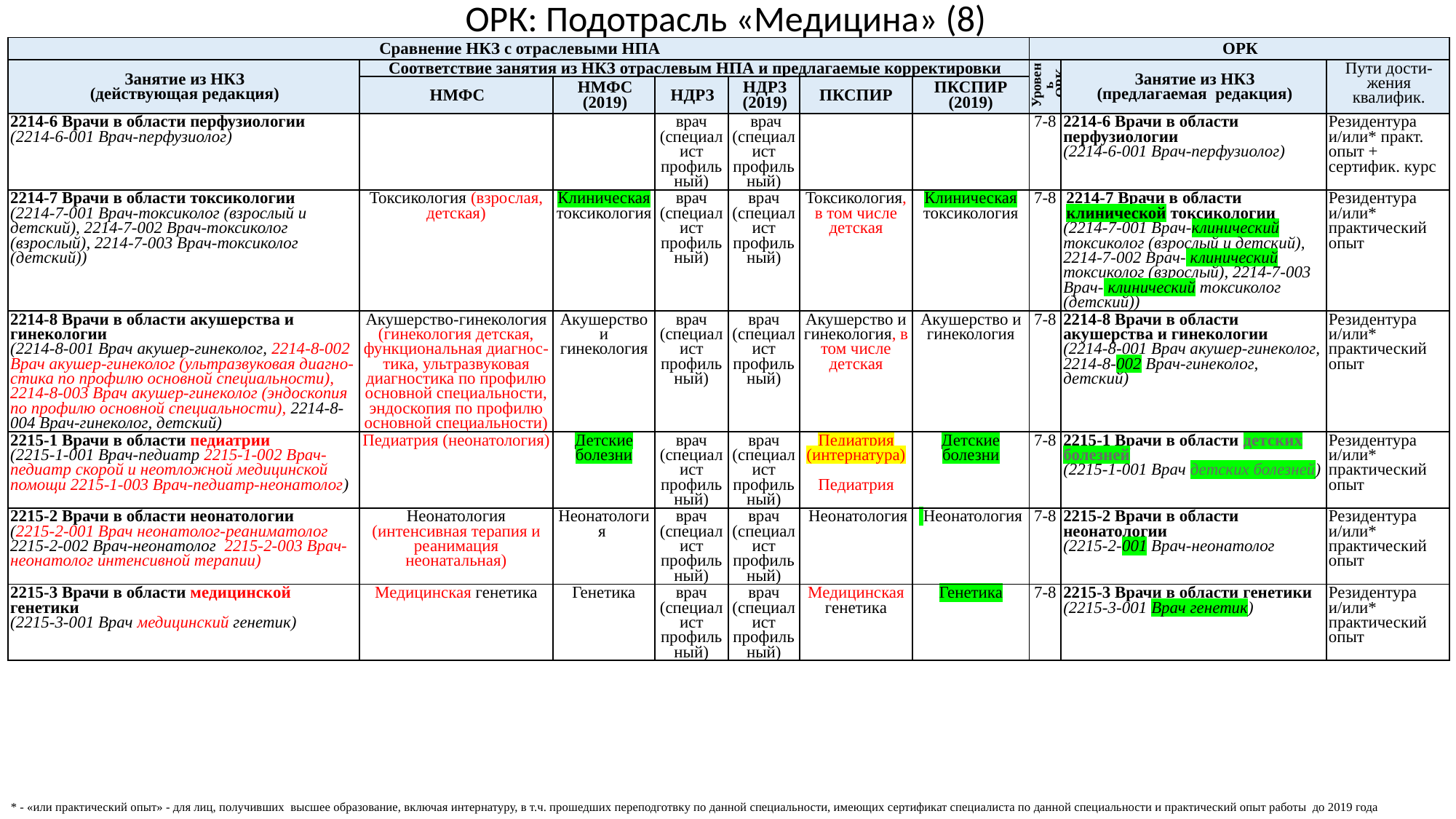

# ОРК: Подотрасль «Медицина» (8)
| Сравнение НКЗ с отраслевыми НПА |  |  |  |  |  |  | ОРК |  |  |
| --- | --- | --- | --- | --- | --- | --- | --- | --- | --- |
| Занятие из НКЗ (действующая редакция) | Соответствие занятия из НКЗ отраслевым НПА и предлагаемые корректировки |  |  |  |  |  | Уровень ОРК | Занятие из НКЗ (предлагаемая редакция) | Пути дости-жения квалифик. |
|  | НМФС | НМФС (2019) | НДРЗ | НДРЗ (2019) | ПКСПИР | ПКСПИР (2019) |  |  |  |
| 2214-6 Врачи в области перфузиологии (2214-6-001 Врач-перфузиолог) |  |  | врач (специалист профильный) | врач (специалист профильный) |  |  | 7-8 | 2214-6 Врачи в области перфузиологии (2214-6-001 Врач-перфузиолог) | Резидентура и/или\* практ. опыт + сертифик. курс |
| 2214-7 Врачи в области токсикологии (2214-7-001 Врач-токсиколог (взрослый и детский), 2214-7-002 Врач-токсиколог (взрослый), 2214-7-003 Врач-токсиколог (детский)) | Токсикология (взрослая, детская) | Клиническая токсикология | врач (специалист профильный) | врач (специалист профильный) | Токсикология, в том числе детская | Клиническая токсикология | 7-8 | 2214-7 Врачи в области клинической токсикологии (2214-7-001 Врач-клинический токсиколог (взрослый и детский), 2214-7-002 Врач- клинический токсиколог (взрослый), 2214-7-003 Врач- клинический токсиколог (детский)) | Резидентура и/или\* практический опыт |
| 2214-8 Врачи в области акушерства и гинекологии (2214-8-001 Врач акушер-гинеколог, 2214-8-002 Врач акушер-гинеколог (ультразвуковая диагно-стика по профилю основной специальности), 2214-8-003 Врач акушер-гинеколог (эндоскопия по профилю основной специальности), 2214-8-004 Врач-гинеколог, детский) | Акушерство-гинекология (гинекология детская, функциональная диагнос-тика, ультразвуковая диагностика по профилю основной специальности, эндоскопия по профилю основной специальности) | Акушерство и гинекология | врач (специалист профильный) | врач (специалист профильный) | Акушерство и гинекология, в том числе детская | Акушерство и гинекология | 7-8 | 2214-8 Врачи в области акушерства и гинекологии (2214-8-001 Врач акушер-гинеколог, 2214-8-002 Врач-гинеколог, детский) | Резидентура и/или\* практический опыт |
| 2215-1 Врачи в области педиатрии (2215-1-001 Врач-педиатр 2215-1-002 Врач-педиатр скорой и неотложной медицинской помощи 2215-1-003 Врач-педиатр-неонатолог) | Педиатрия (неонатология) | Детские болезни | врач (специалист профильный) | врач (специалист профильный) | Педиатрия (интернатура)   Педиатрия | Детские болезни | 7-8 | 2215-1 Врачи в области детских болезней (2215-1-001 Врач детских болезней) | Резидентура и/или\* практический опыт |
| 2215-2 Врачи в области неонатологии (2215-2-001 Врач неонатолог-реаниматолог 2215-2-002 Врач-неонатолог 2215-2-003 Врач-неонатолог интенсивной терапии) | Неонатология (интенсивная терапия и реанимация неонатальная) | Неонатология | врач (специалист профильный) | врач (специалист профильный) | Неонатология | Неонатология | 7-8 | 2215-2 Врачи в области неонатологии (2215-2-001 Врач-неонатолог | Резидентура и/или\* практический опыт |
| 2215-3 Врачи в области медицинской генетики (2215-3-001 Врач медицинский генетик) | Медицинская генетика | Генетика | врач (специалист профильный) | врач (специалист профильный) | Медицинская генетика | Генетика | 7-8 | 2215-3 Врачи в области генетики (2215-3-001 Врач генетик) | Резидентура и/или\* практический опыт |
* - «или практический опыт» - для лиц, получивших  высшее образование, включая интернатуру, в т.ч. прошедших переподготвку по данной специальности, имеющих сертификат специалиста по данной специальности и практический опыт работы  до 2019 года включительно